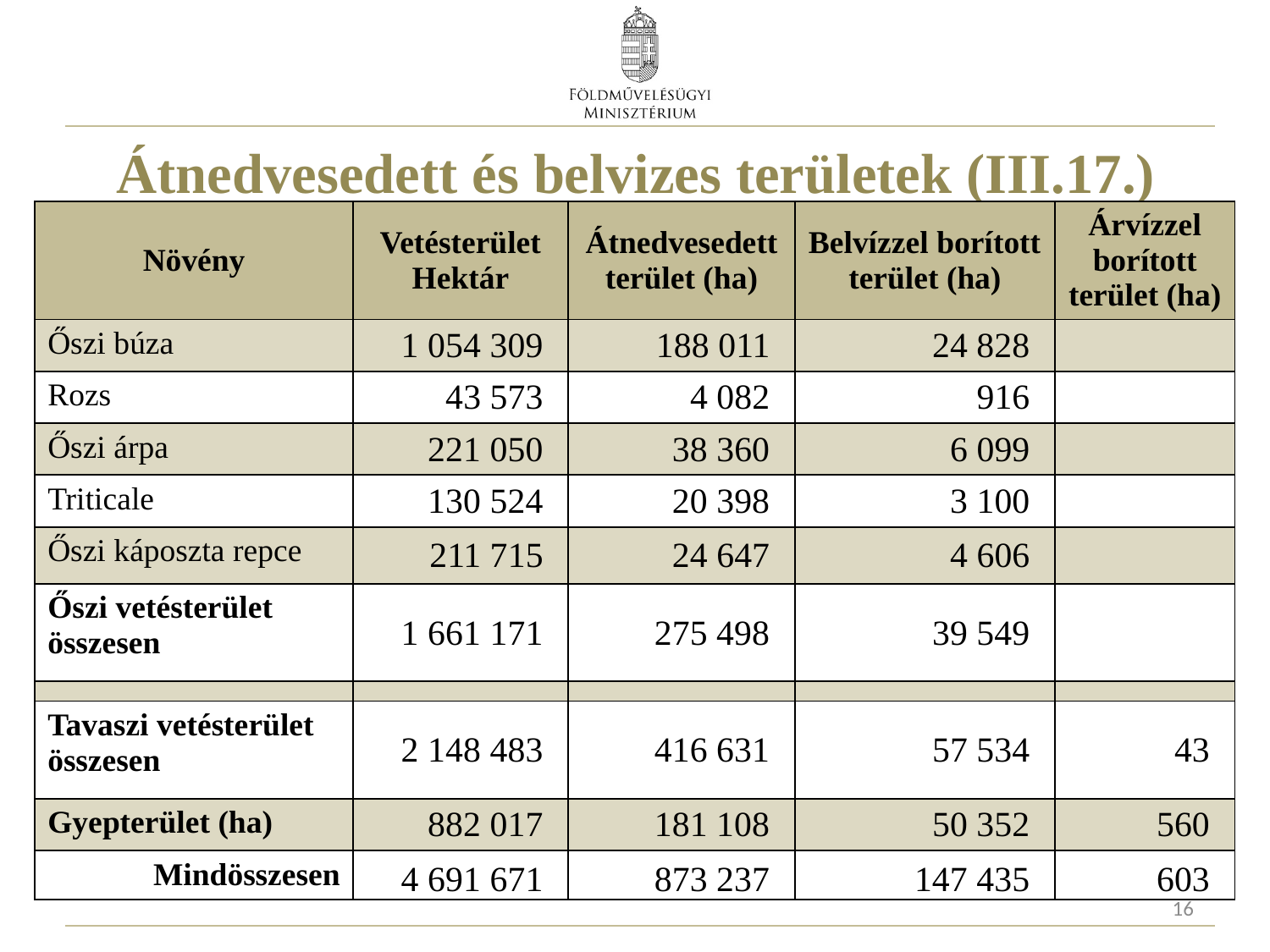

# Átnedvesedett és belvizes területek (III.17.)
| Növény | Vetésterület Hektár | Átnedvesedett terület (ha) | Belvízzel borított terület (ha) | Árvízzel borított terület (ha) |
| --- | --- | --- | --- | --- |
| Őszi búza | 1 054 309 | 188 011 | 24 828 |  |
| Rozs | 43 573 | 4 082 | 916 |  |
| Őszi árpa | 221 050 | 38 360 | 6 099 |  |
| Triticale | 130 524 | 20 398 | 3 100 |  |
| Őszi káposzta repce | 211 715 | 24 647 | 4 606 |  |
| Őszi vetésterület összesen | 1 661 171 | 275 498 | 39 549 |  |
|  |  |  |  |  |
| Tavaszi vetésterület összesen | 2 148 483 | 416 631 | 57 534 | 43 |
| Gyepterület (ha) | 882 017 | 181 108 | 50 352 | 560 |
| Mindösszesen | 4 691 671 | 873 237 | 147 435 | 603 |
16